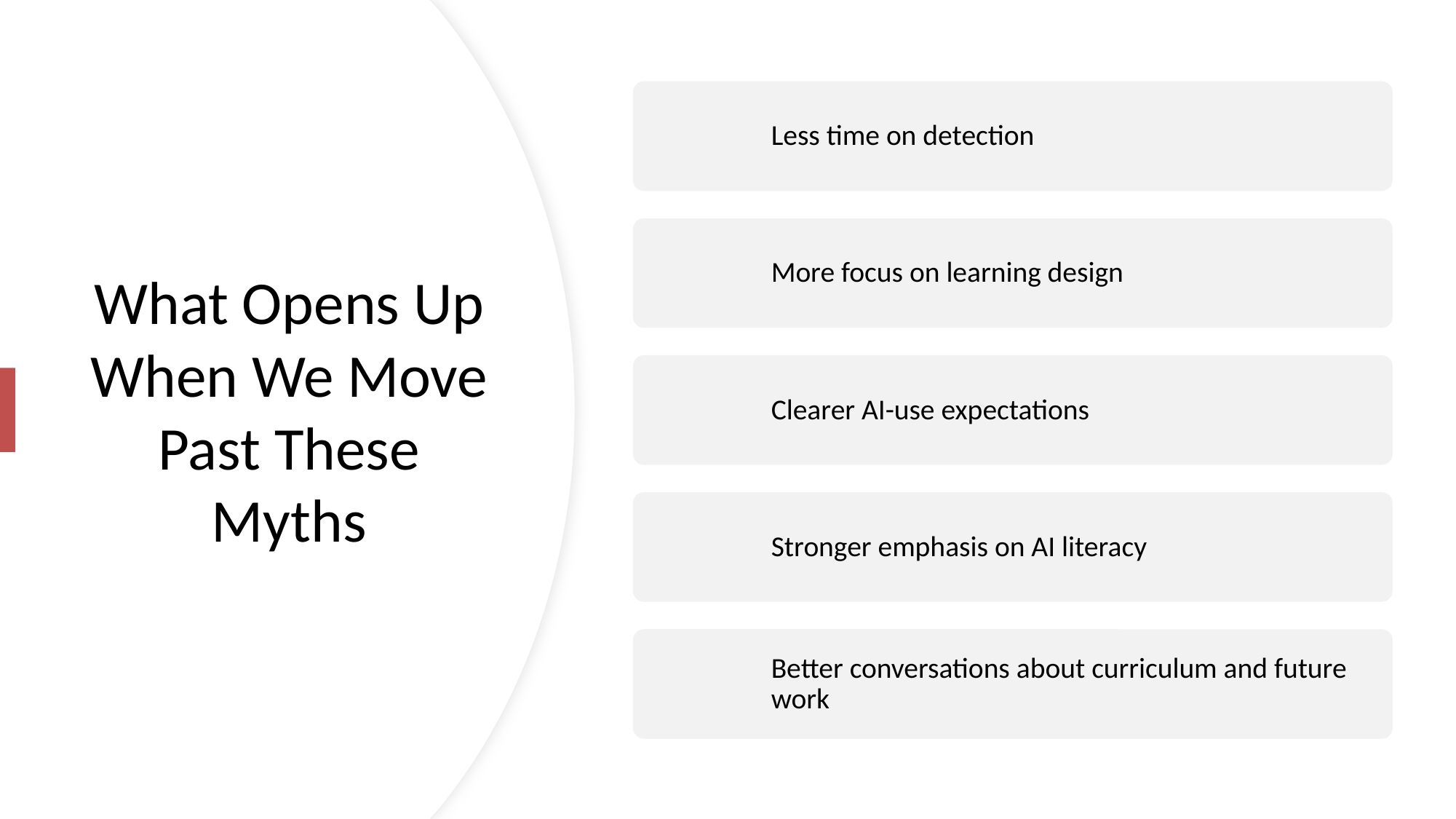

Less time on detection
More focus on learning design
Clearer AI-use expectations
Stronger emphasis on AI literacy
Better conversations about curriculum and future work
# What Opens Up When We Move Past These Myths